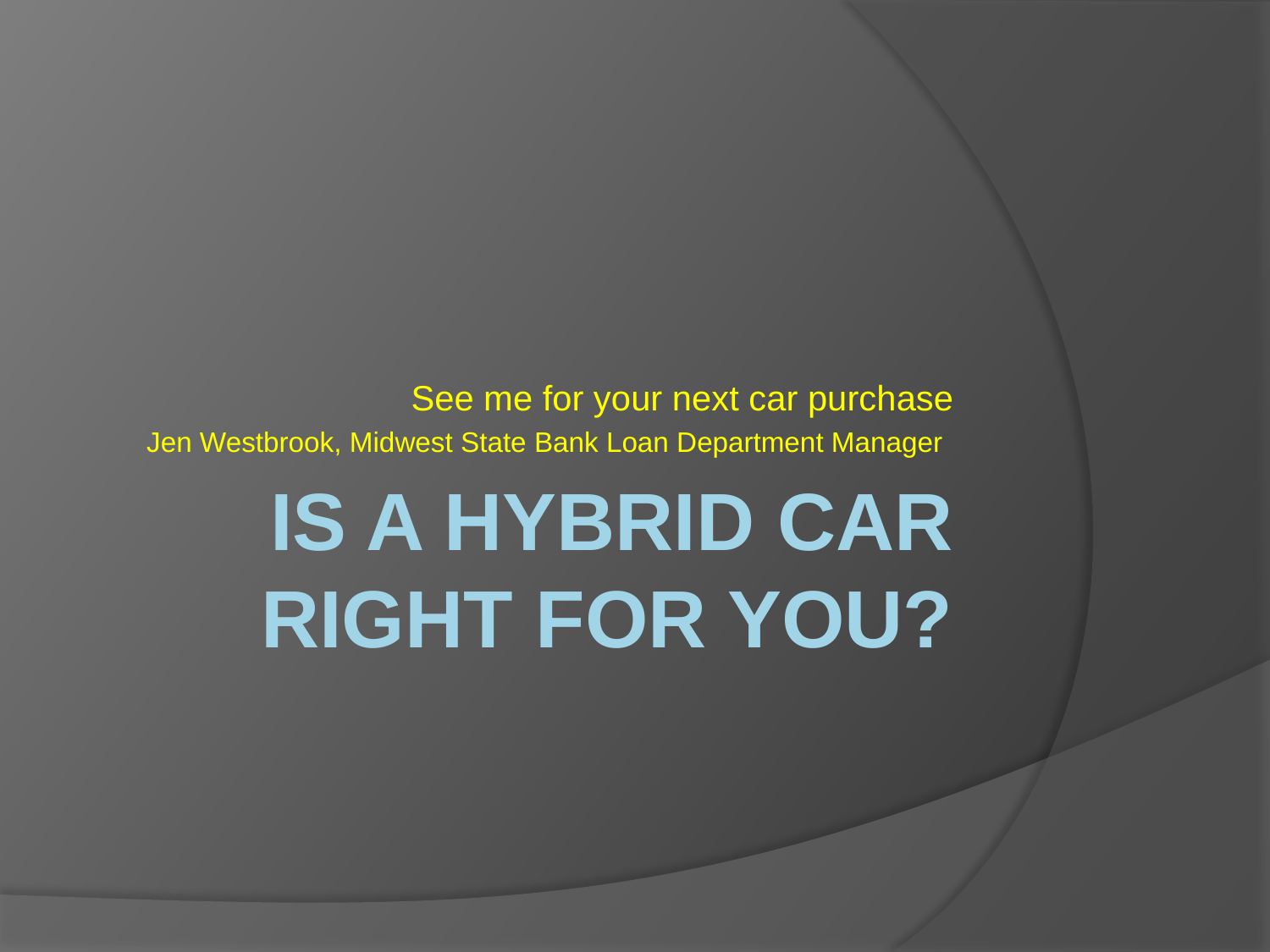

See me for your next car purchase
Jen Westbrook, Midwest State Bank Loan Department Manager
# Is A Hybrid Car Right for You?